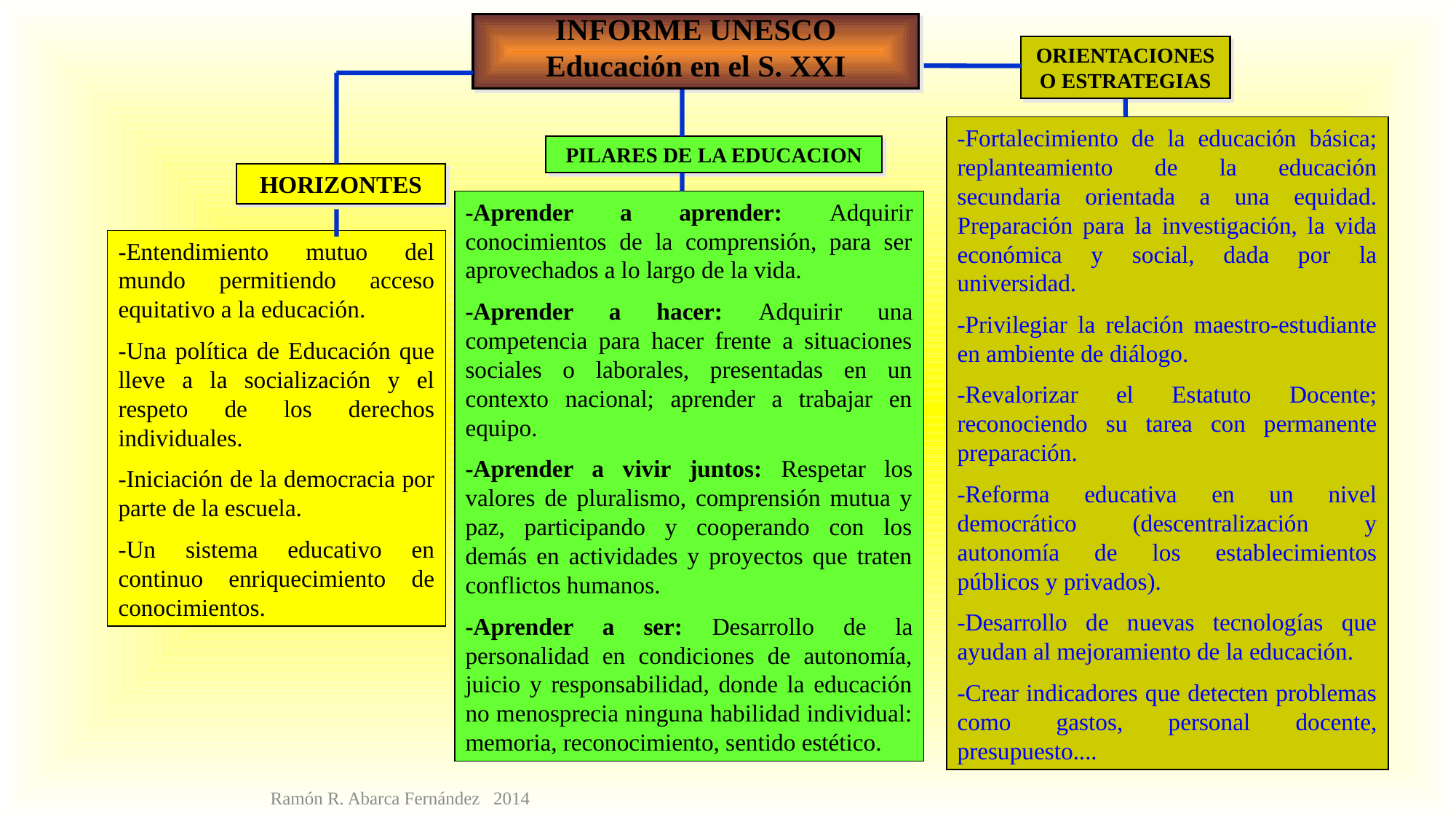

INFORME UNESCO
Educación en el S. XXI
ORIENTACIONES O ESTRATEGIAS

-Fortalecimiento de la educación básica; replanteamiento de la educación secundaria orientada a una equidad. Preparación para la investigación, la vida económica y social, dada por la universidad.
-Privilegiar la relación maestro-estudiante en ambiente de diálogo.
-Revalorizar el Estatuto Docente; reconociendo su tarea con permanente preparación.
-Reforma educativa en un nivel democrático (descentralización y autonomía de los establecimientos públicos y privados).
-Desarrollo de nuevas tecnologías que ayudan al mejoramiento de la educación.
-Crear indicadores que detecten problemas como gastos, personal docente, presupuesto....
PILARES DE LA EDUCACION
HORIZONTES

-Aprender a aprender: Adquirir conocimientos de la comprensión, para ser aprovechados a lo largo de la vida.
-Aprender a hacer: Adquirir una competencia para hacer frente a situaciones sociales o laborales, presentadas en un contexto nacional; aprender a trabajar en equipo.
-Aprender a vivir juntos: Respetar los valores de pluralismo, comprensión mutua y paz, participando y cooperando con los demás en actividades y proyectos que traten conflictos humanos.
-Aprender a ser: Desarrollo de la personalidad en condiciones de autonomía, juicio y responsabilidad, donde la educación no menosprecia ninguna habilidad individual: memoria, reconocimiento, sentido estético.

-Entendimiento mutuo del mundo permitiendo acceso equitativo a la educación.
-Una política de Educación que lleve a la socialización y el respeto de los derechos individuales.
-Iniciación de la democracia por parte de la escuela.
-Un sistema educativo en continuo enriquecimiento de conocimientos.
Ramón R. Abarca Fernández   2014